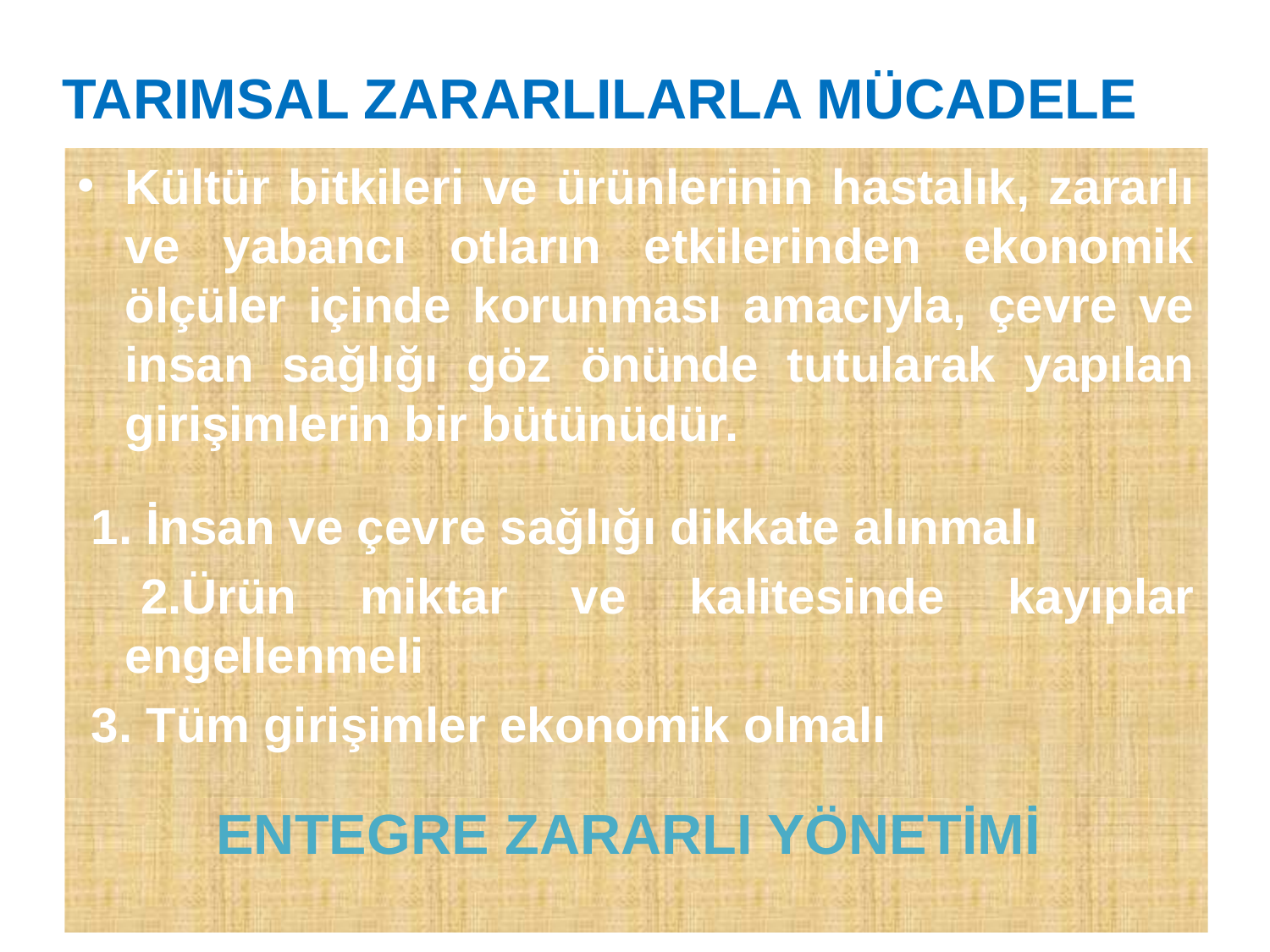

TARIMSAL ZARARLILARLA MÜCADELE
Kültür bitkileri ve ürünlerinin hastalık, zararlı ve yabancı otların etkilerinden ekonomik ölçüler içinde korunması amacıyla, çevre ve insan sağlığı göz önünde tutularak yapılan girişimlerin bir bütünüdür.

 1. İnsan ve çevre sağlığı dikkate alınmalı
 2.Ürün miktar ve kalitesinde kayıplar engellenmeli
 3. Tüm girişimler ekonomik olmalı

ENTEGRE ZARARLI YÖNETİMİ